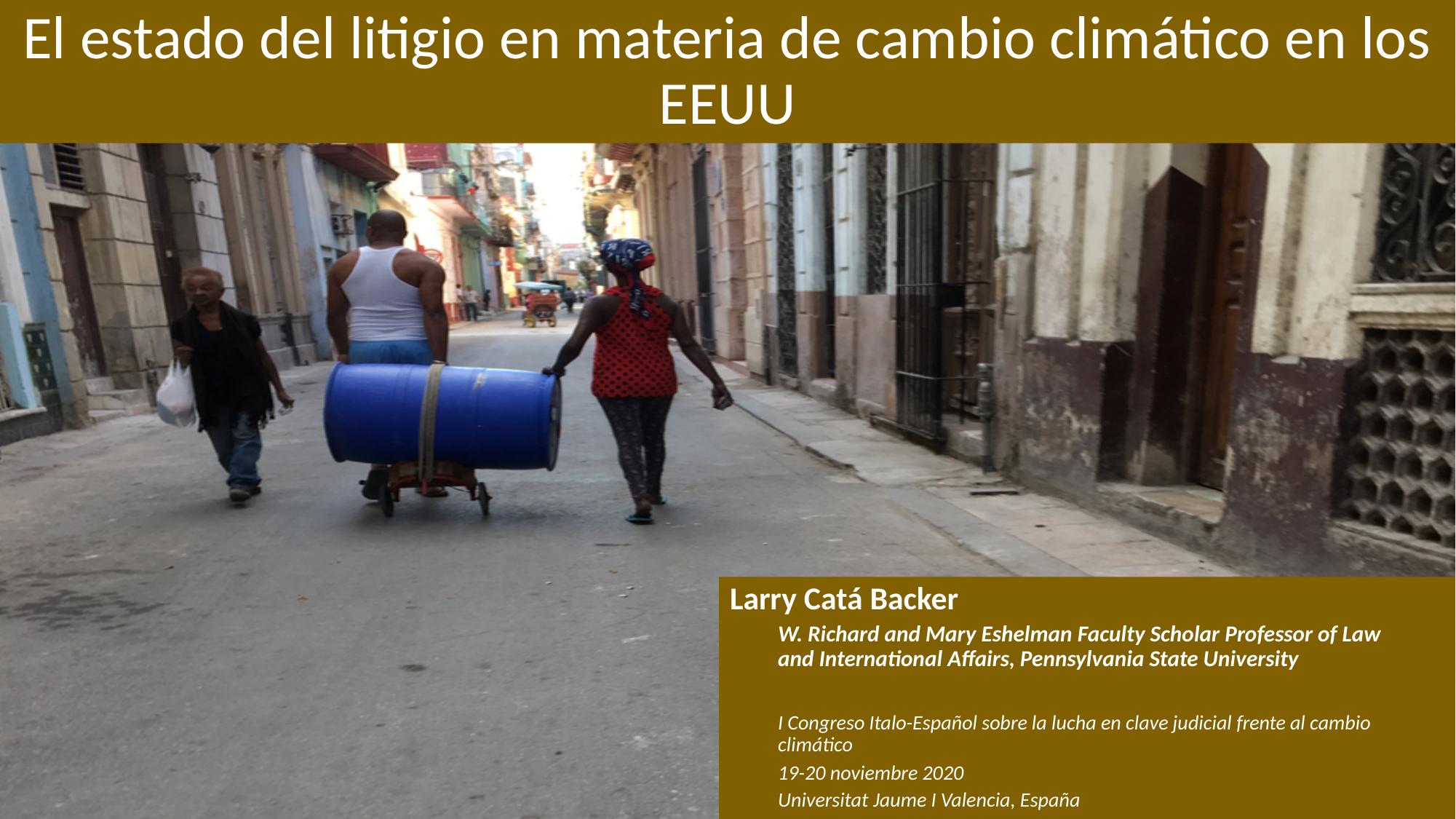

# El estado del litigio en materia de cambio climático en los EEUU
Larry Catá Backer
W. Richard and Mary Eshelman Faculty Scholar Professor of Law and International Affairs, Pennsylvania State University

I Congreso Italo-Español sobre la lucha en clave judicial frente al cambio climático
19-20 noviembre 2020
Universitat Jaume I Valencia, España